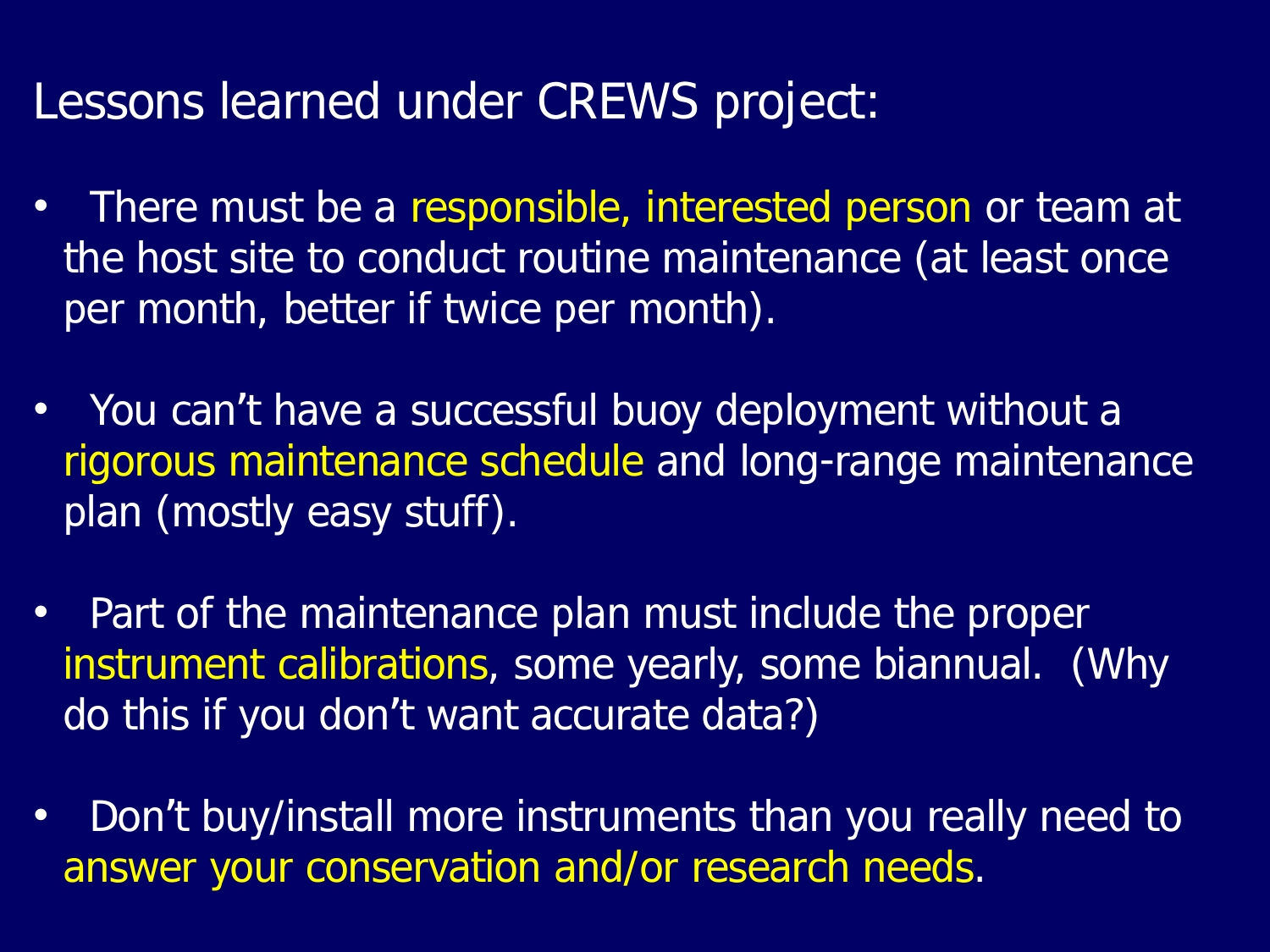

Lessons learned under CREWS project:

  There must be a responsible, interested person or team at the host site to conduct routine maintenance (at least once per month, better if twice per month).

  You can’t have a successful buoy deployment without a rigorous maintenance schedule and long-range maintenance plan (mostly easy stuff).

  Part of the maintenance plan must include the proper instrument calibrations, some yearly, some biannual.  (Why do this if you don’t want accurate data?)

  Don’t buy/install more instruments than you really need to answer your conservation and/or research needs.